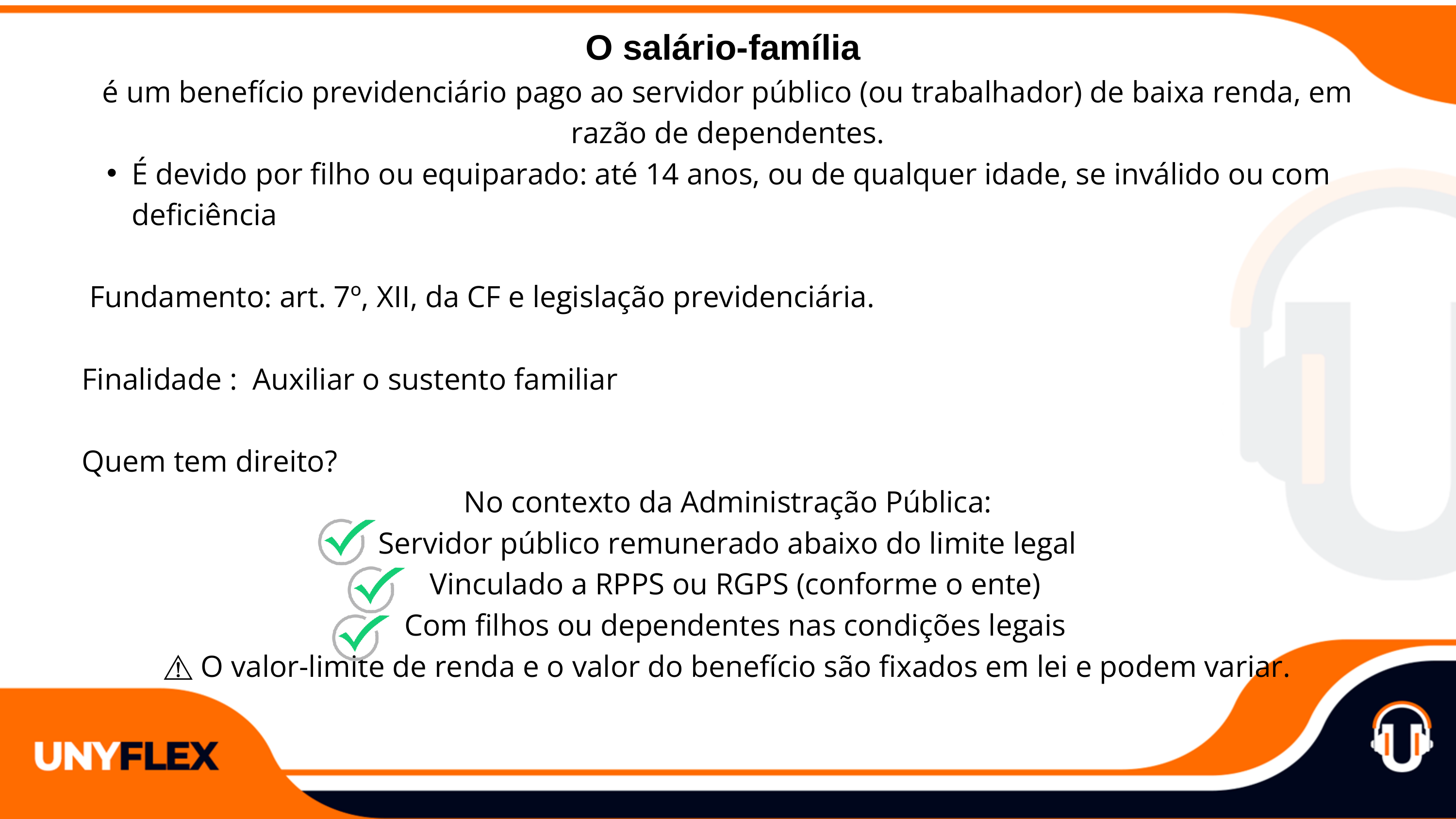

O salário-família
é um benefício previdenciário pago ao servidor público (ou trabalhador) de baixa renda, em razão de dependentes.
É devido por filho ou equiparado: até 14 anos, ou de qualquer idade, se inválido ou com deficiência

 Fundamento: art. 7º, XII, da CF e legislação previdenciária.

Finalidade :  Auxiliar o sustento familiar

Quem tem direito?
No contexto da Administração Pública:
Servidor público remunerado abaixo do limite legal
  Vinculado a RPPS ou RGPS (conforme o ente)
  Com filhos ou dependentes nas condições legais
⚠️ O valor-limite de renda e o valor do benefício são fixados em lei e podem variar.